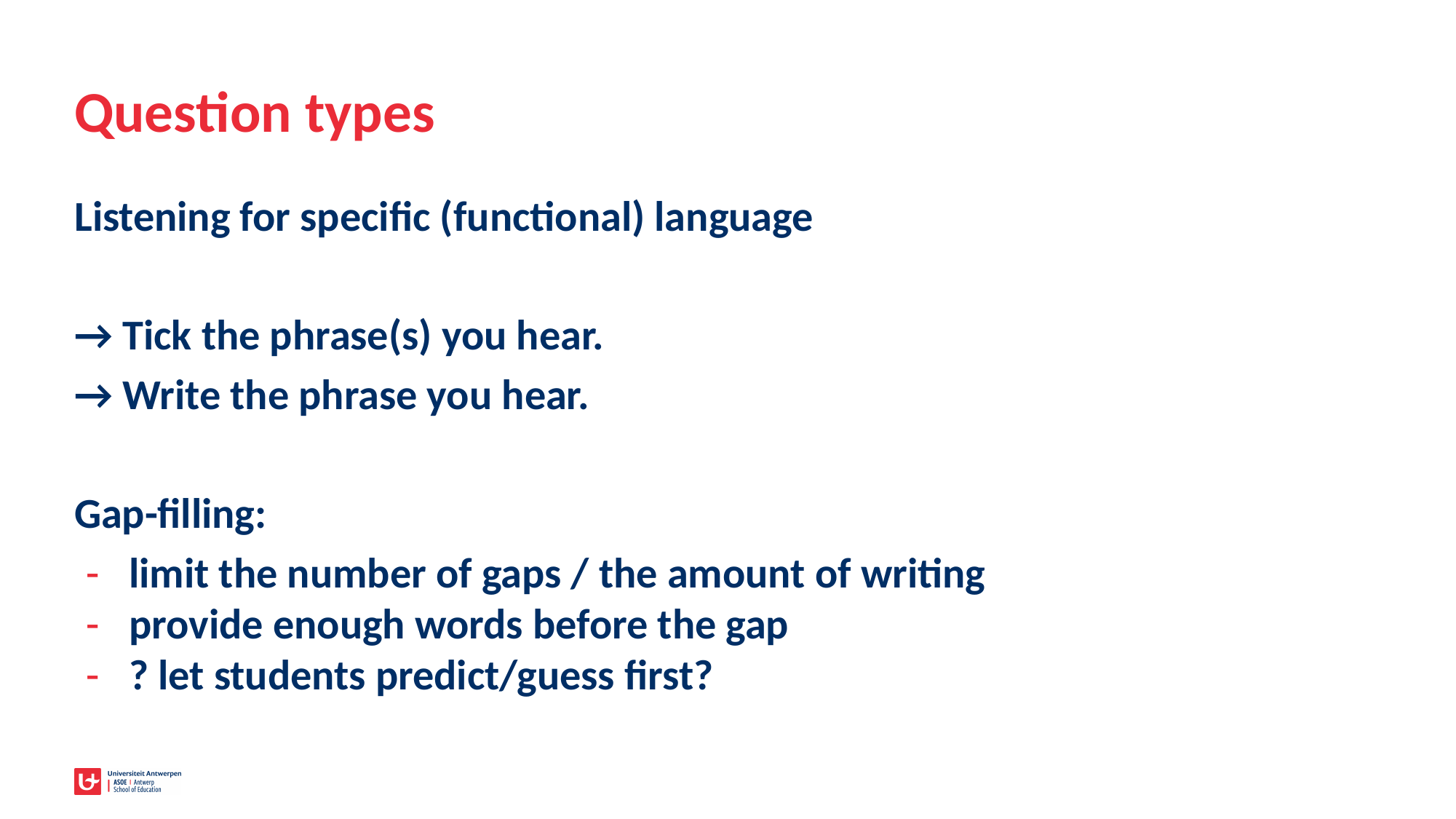

# Question types
Listening for specific (functional) language

→ Tick the phrase(s) you hear.
→ Write the phrase you hear.

Gap-filling:
limit the number of gaps / the amount of writing
provide enough words before the gap
? let students predict/guess first?